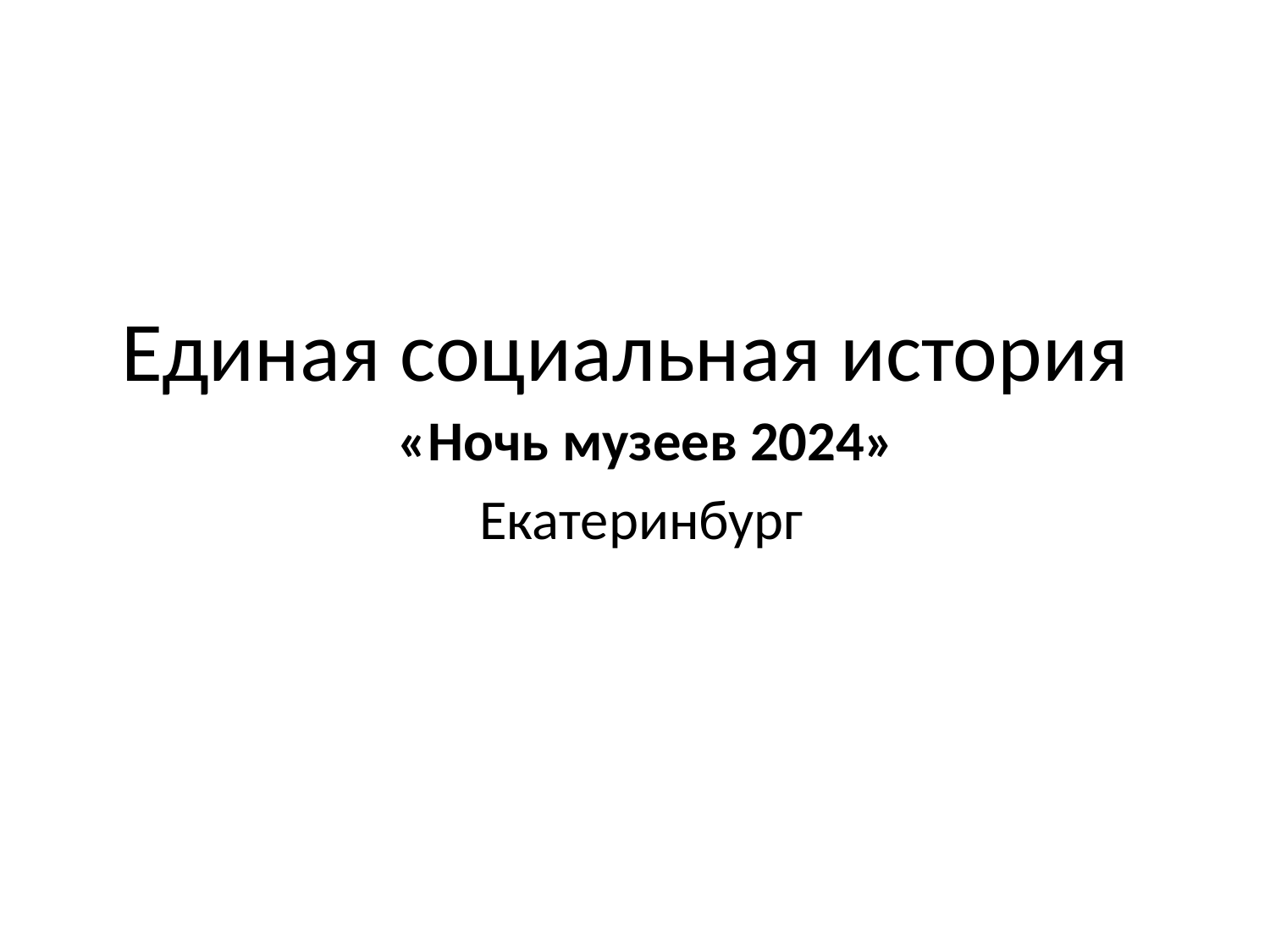

# Единая социальная история
«Ночь музеев 2024»
Екатеринбург